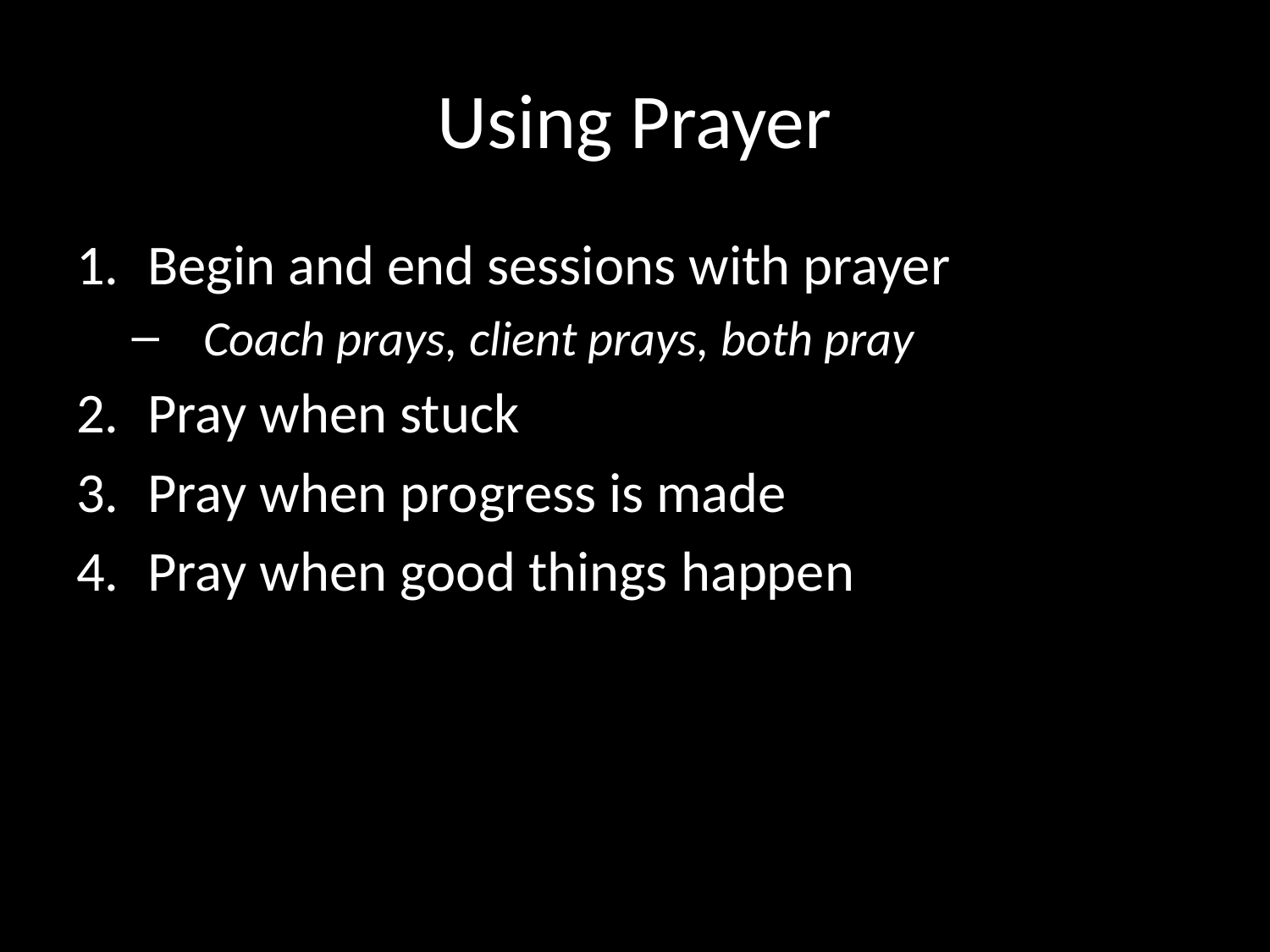

# Using Prayer
Begin and end sessions with prayer
Coach prays, client prays, both pray
Pray when stuck
Pray when progress is made
Pray when good things happen